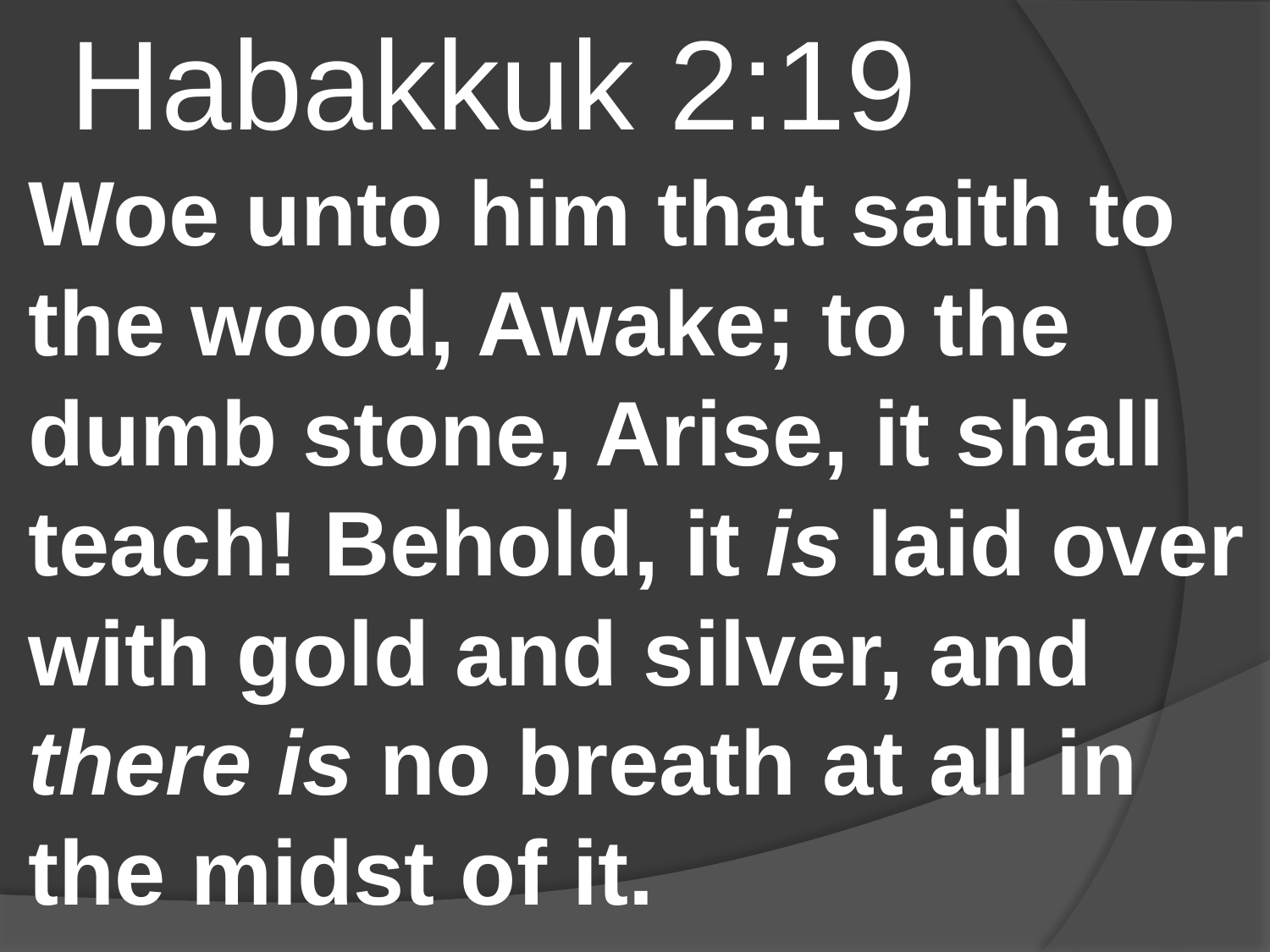

# Habakkuk 2:19
Woe unto him that saith to the wood, Awake; to the dumb stone, Arise, it shall teach! Behold, it is laid over with gold and silver, and there is no breath at all in the midst of it.